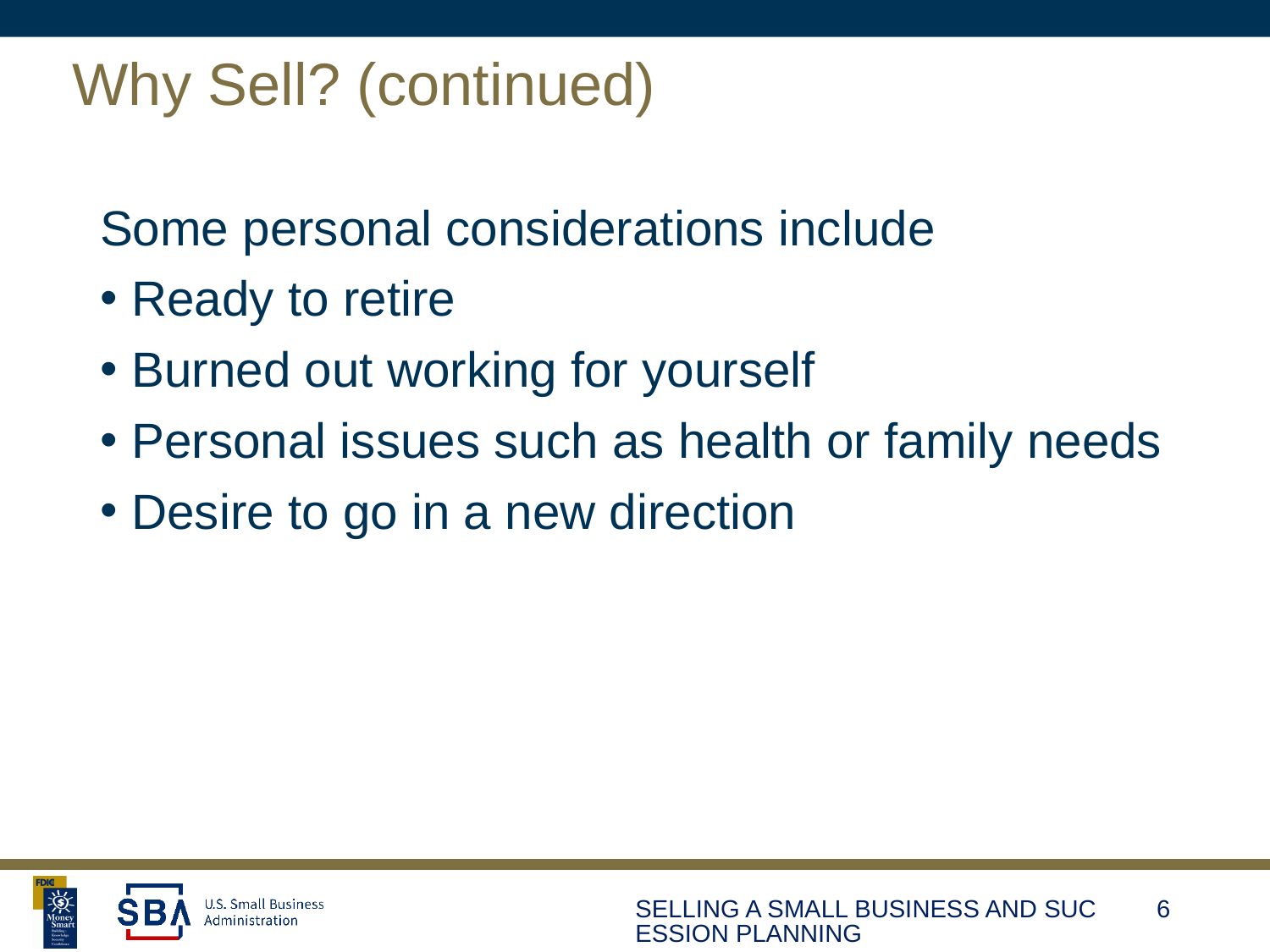

# Why Sell? (continued)
Some personal considerations include
Ready to retire
Burned out working for yourself
Personal issues such as health or family needs
Desire to go in a new direction

SELLING A SMALL BUSINESS AND SUCESSION PLANNING
6